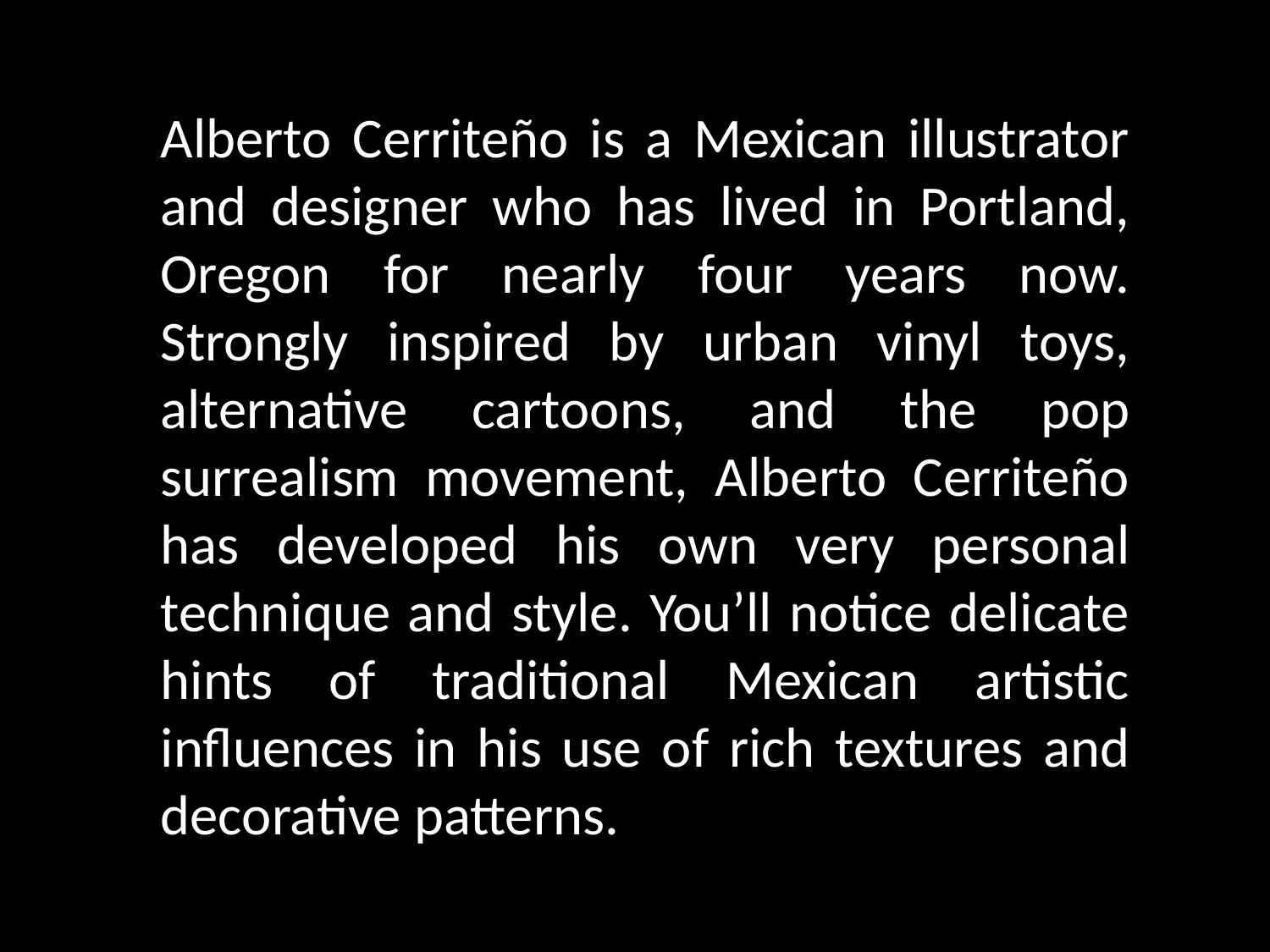

Alberto Cerriteño is a Mexican illustrator and designer who has lived in Portland, Oregon for nearly four years now. Strongly inspired by urban vinyl toys, alternative cartoons, and the pop surrealism movement, Alberto Cerriteño has developed his own very personal technique and style. You’ll notice delicate hints of traditional Mexican artistic influences in his use of rich textures and decorative patterns.